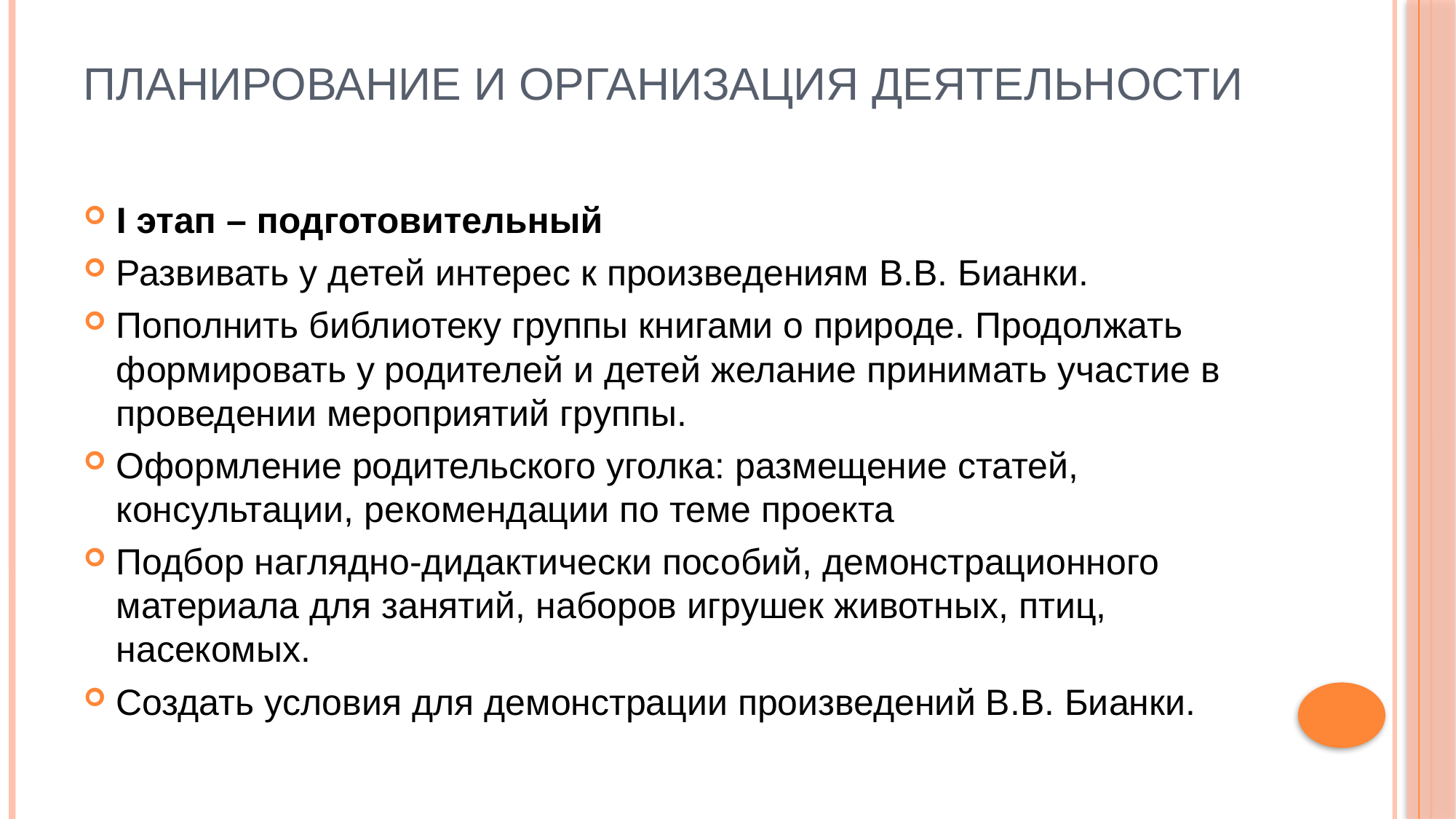

# ПЛАНИРОВАНИЕ И ОРГАНИЗАЦИЯ ДЕЯТЕЛЬНОСТИ
I этап – подготовительный
Развивать у детей интерес к произведениям В.В. Бианки.
Пополнить библиотеку группы книгами о природе. Продолжать формировать у родителей и детей желание принимать участие в проведении мероприятий группы.
Оформление родительского уголка: размещение статей, консультации, рекомендации по теме проекта
Подбор наглядно-дидактически пособий, демонстрационного материала для занятий, наборов игрушек животных, птиц, насекомых.
Создать условия для демонстрации произведений В.В. Бианки.